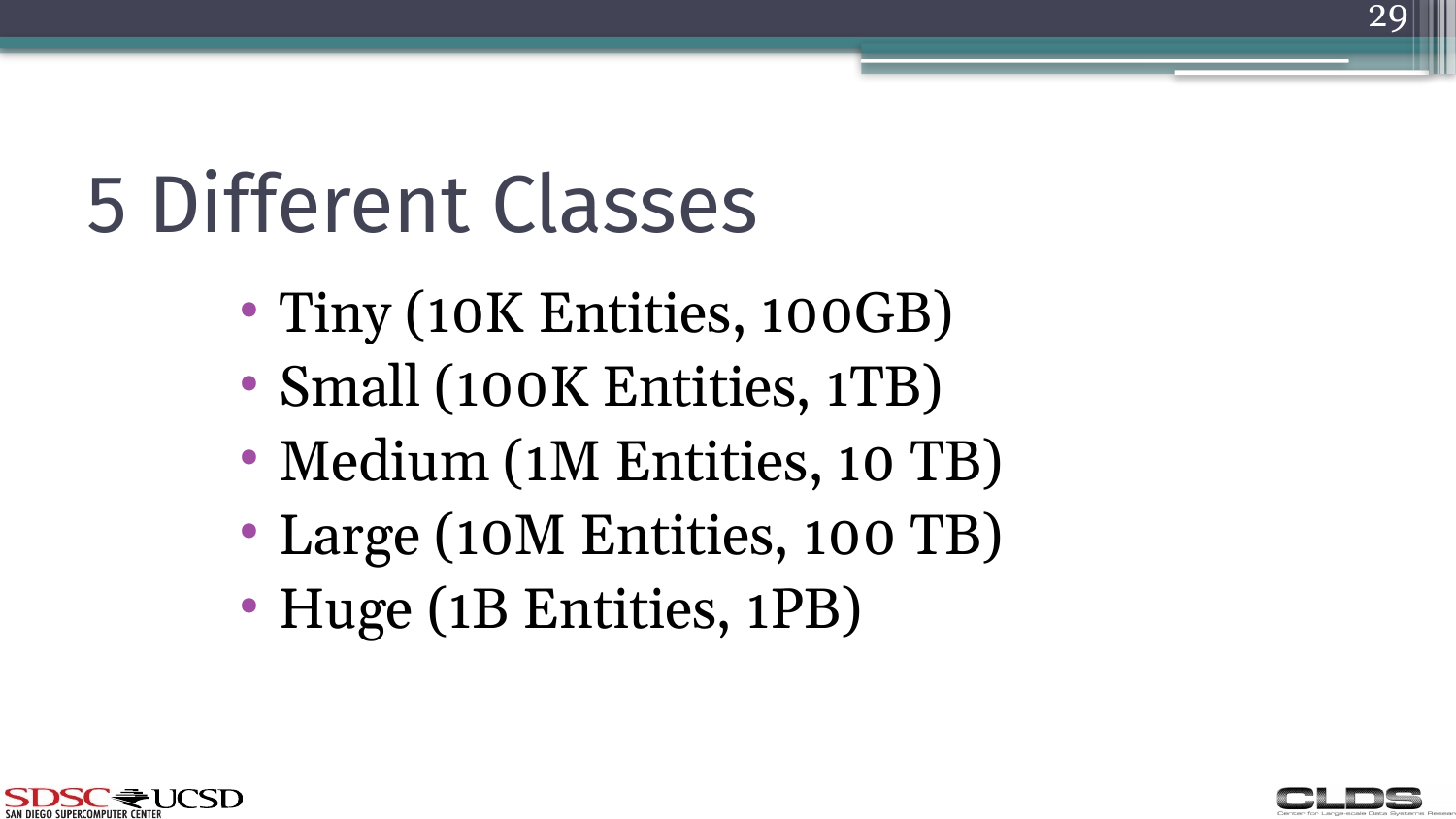

29
# 5 Different Classes
Tiny (10K Entities, 100GB)
Small (100K Entities, 1TB)
Medium (1M Entities, 10 TB)
Large (10M Entities, 100 TB)
Huge (1B Entities, 1PB)